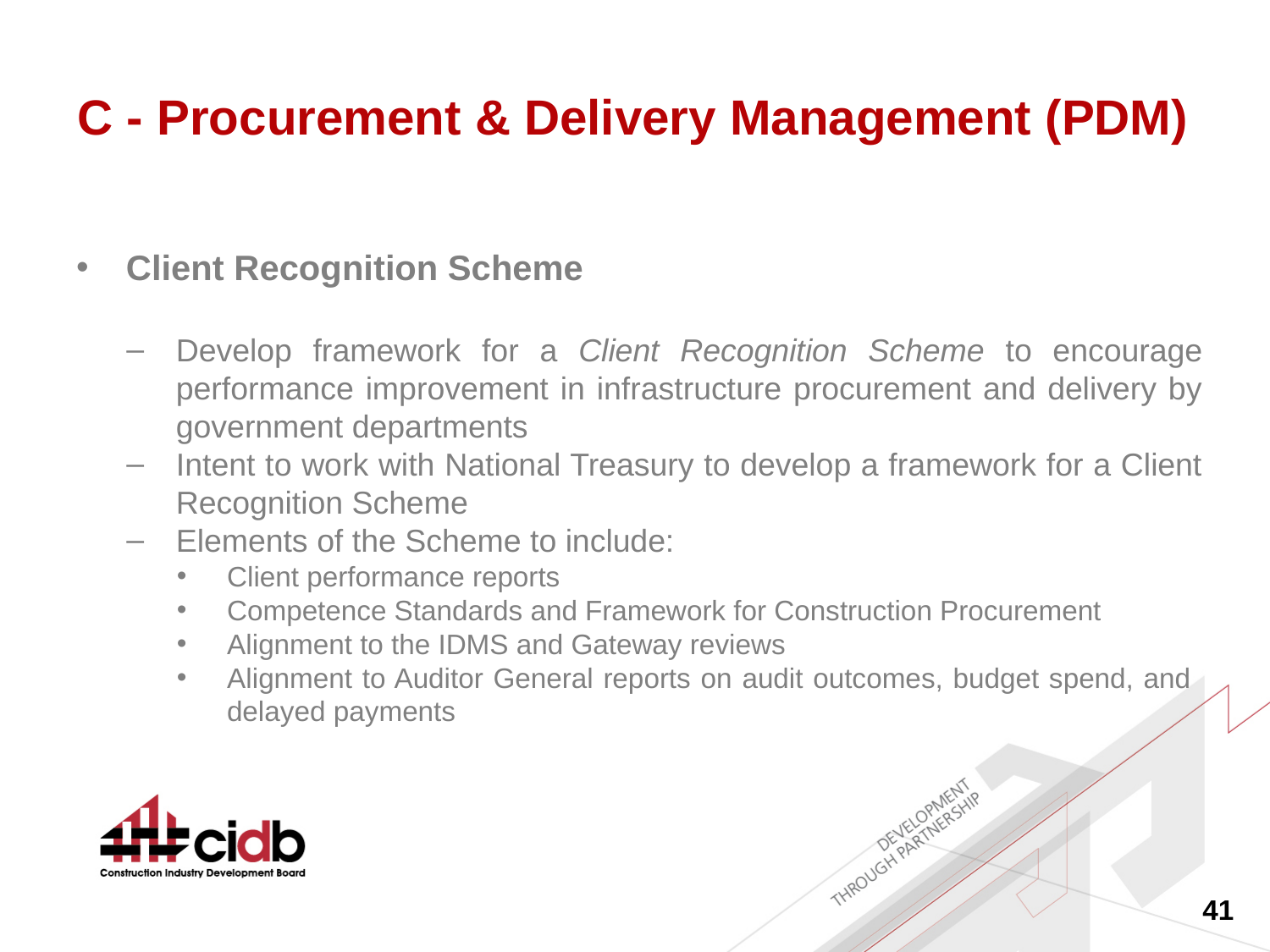

# C - Procurement & Delivery Management (PDM)

Client Recognition Scheme

Develop framework for a Client Recognition Scheme to encourage performance improvement in infrastructure procurement and delivery by government departments
Intent to work with National Treasury to develop a framework for a Client Recognition Scheme
Elements of the Scheme to include:
Client performance reports
Competence Standards and Framework for Construction Procurement
Alignment to the IDMS and Gateway reviews
Alignment to Auditor General reports on audit outcomes, budget spend, and  delayed payments